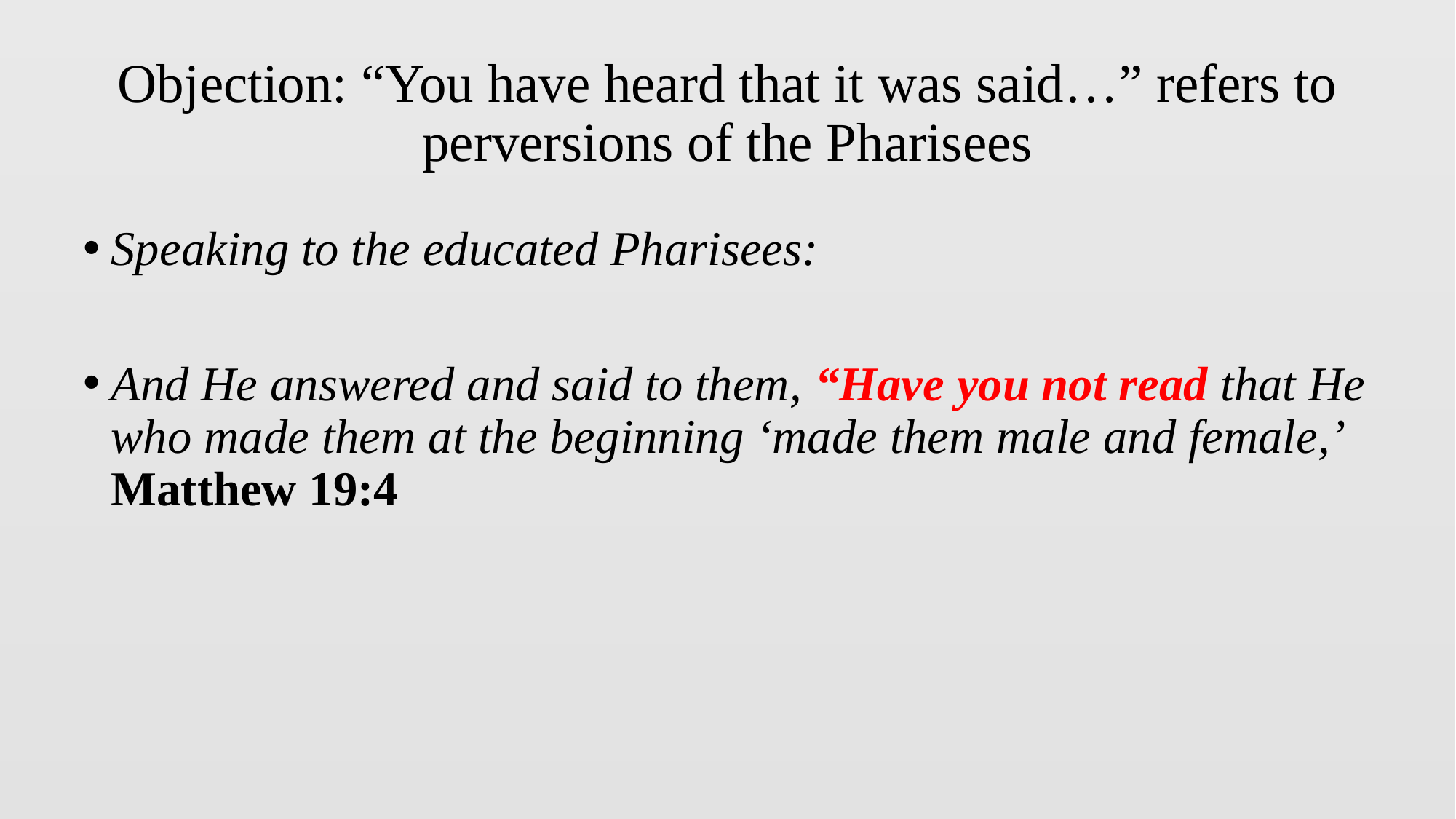

# Objection: “You have heard that it was said…” refers to perversions of the Pharisees
Speaking to the educated Pharisees:

And He answered and said to them, “Have you not read that He who made them at the beginning ‘made them male and female,’ Matthew 19:4